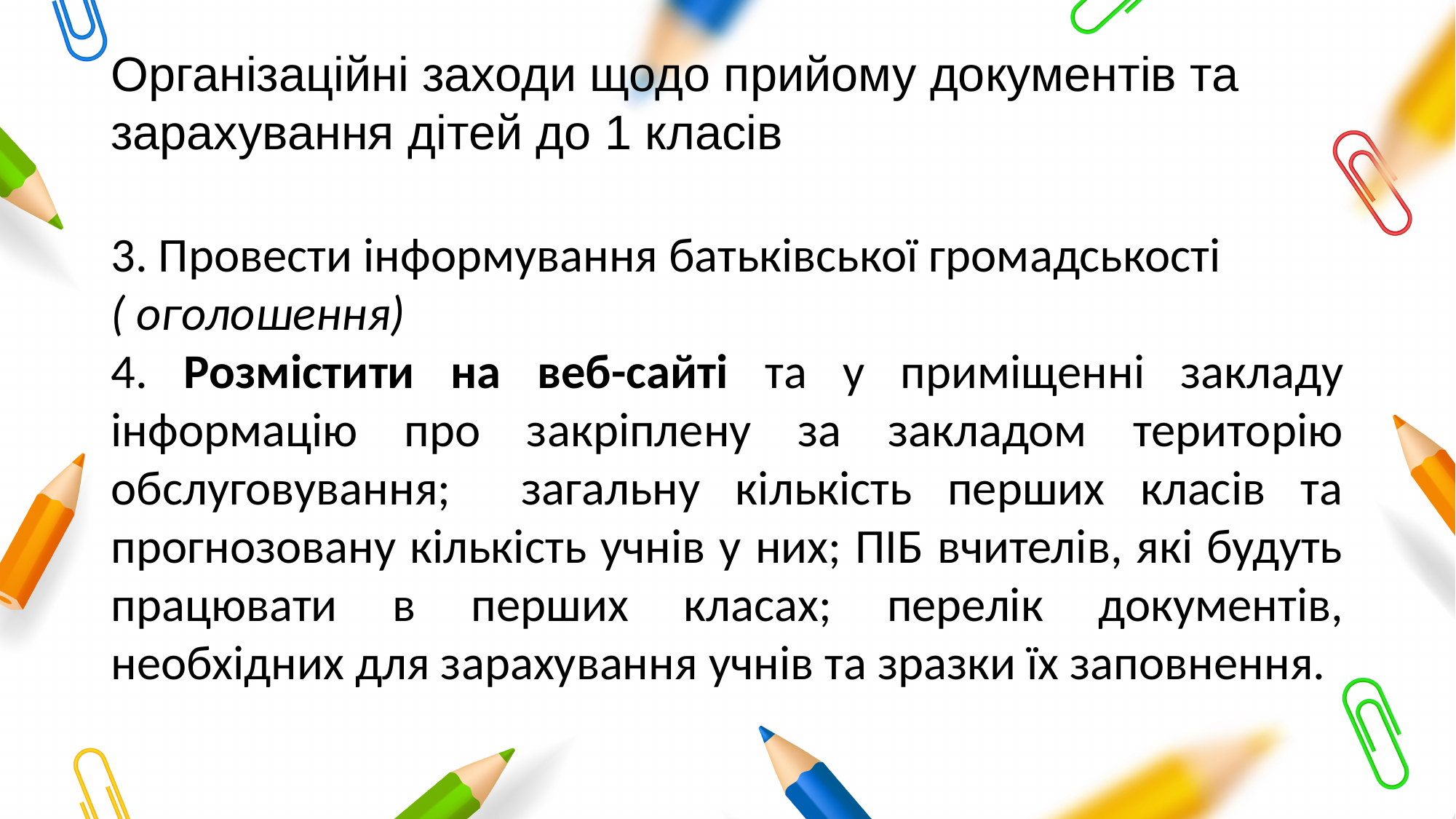

# Організаційні заходи щодо прийому документів та зарахування дітей до 1 класів
3. Провести інформування батьківської громадськості
( оголошення)
4. Розмістити на веб-сайті та у приміщенні закладу інформацію про закріплену за закладом територію обслуговування;  загальну кількість перших класів та прогнозовану кількість учнів у них; ПІБ вчителів, які будуть працювати в перших класах; перелік документів, необхідних для зарахування учнів та зразки їх заповнення.